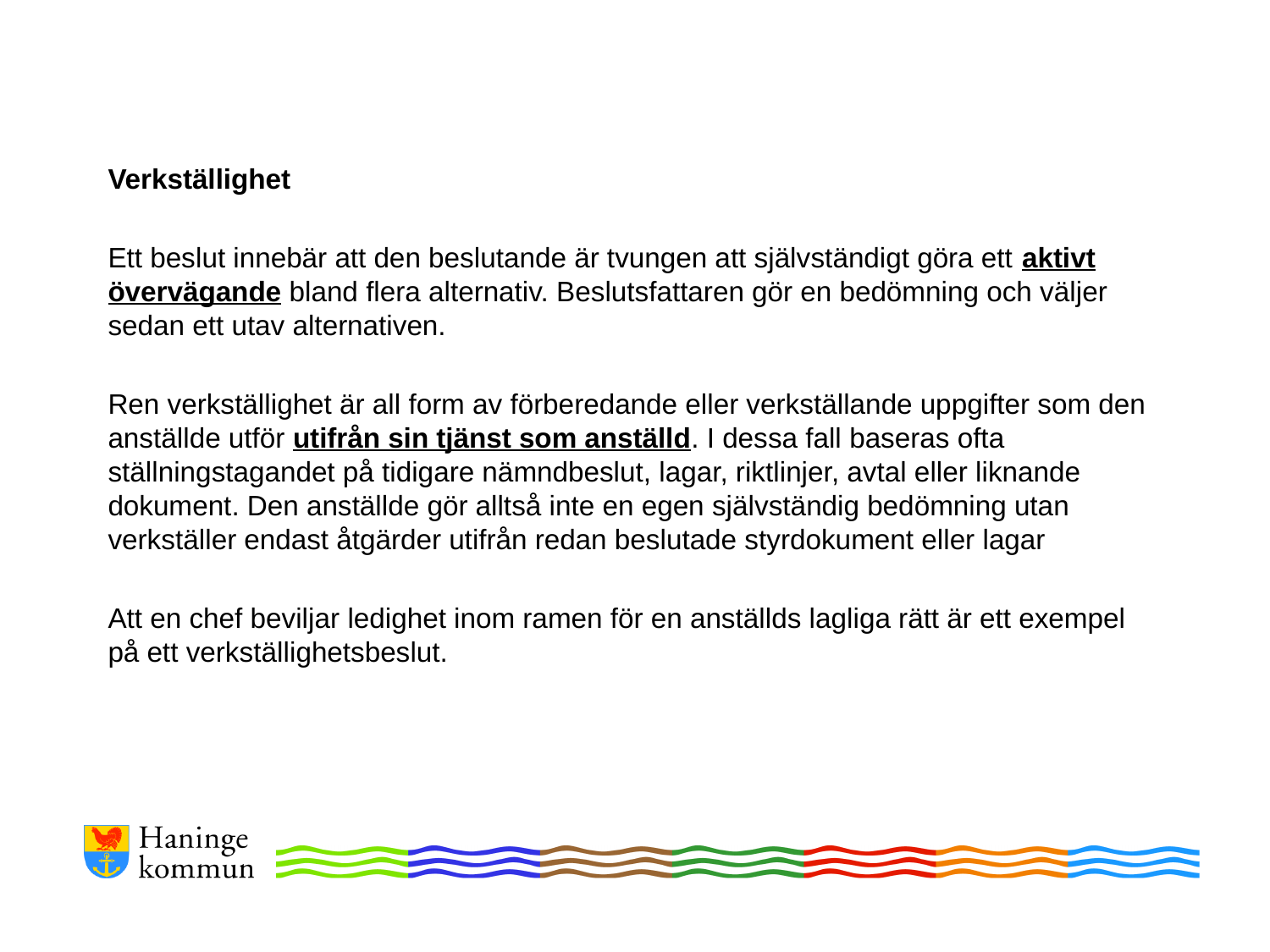

#

Verkställighet

Ett beslut innebär att den beslutande är tvungen att självständigt göra ett aktivt övervägande bland flera alternativ. Beslutsfattaren gör en bedömning och väljer sedan ett utav alternativen.

Ren verkställighet är all form av förberedande eller verkställande uppgifter som den anställde utför utifrån sin tjänst som anställd. I dessa fall baseras ofta ställningstagandet på tidigare nämndbeslut, lagar, riktlinjer, avtal eller liknande dokument. Den anställde gör alltså inte en egen självständig bedömning utan verkställer endast åtgärder utifrån redan beslutade styrdokument eller lagar

Att en chef beviljar ledighet inom ramen för en anställds lagliga rätt är ett exempel på ett verkställighetsbeslut.